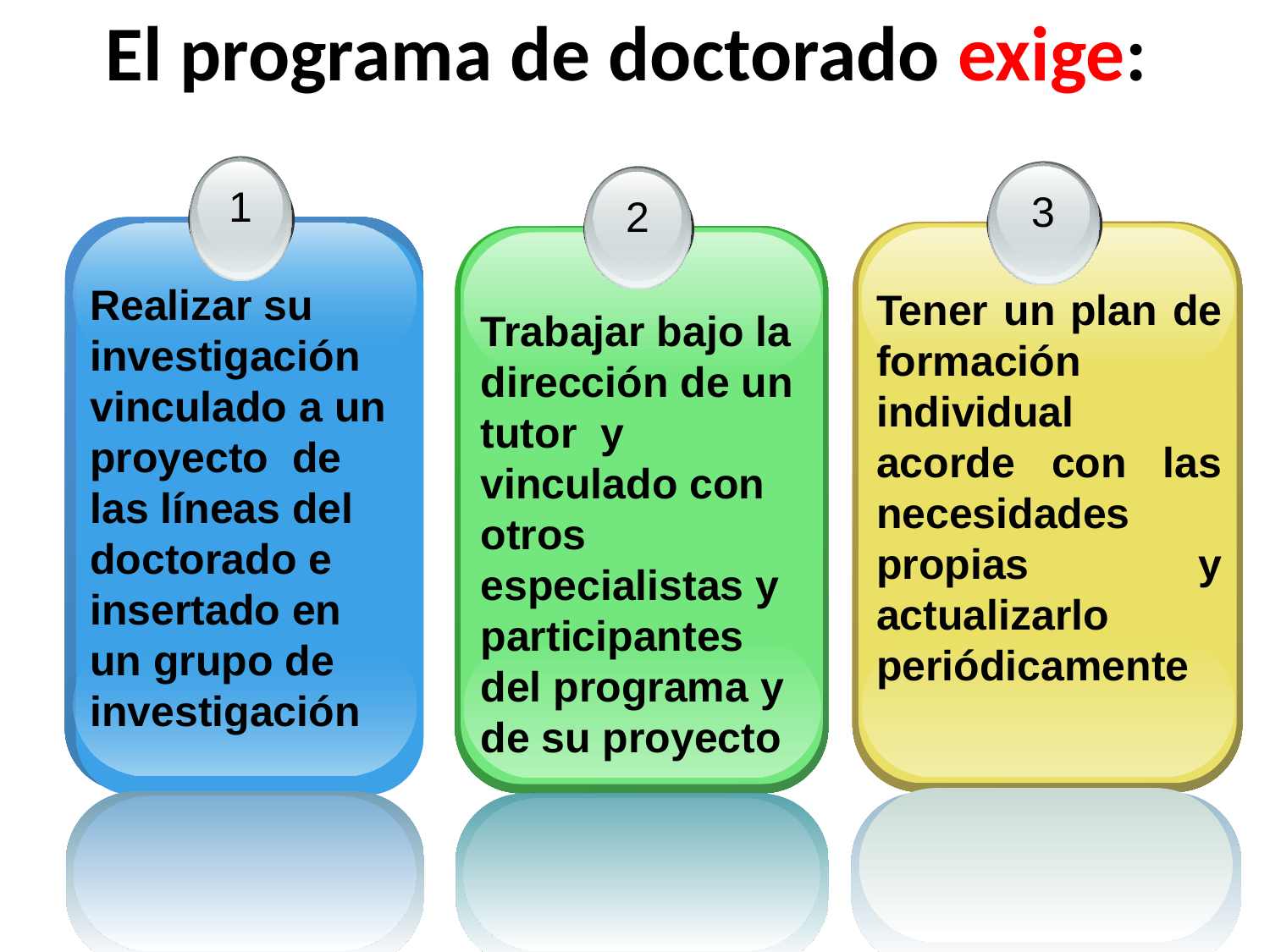

1

3

Tener un plan de formación individual acorde con las necesidades propias y actualizarlo periódicamente

2

Trabajar bajo la dirección de un tutor  y vinculado con otros especialistas y participantes del programa y de su proyecto

El programa de doctorado exige:
Realizar su investigación vinculado a un proyecto  de las líneas del doctorado e  insertado en un grupo de investigación
28